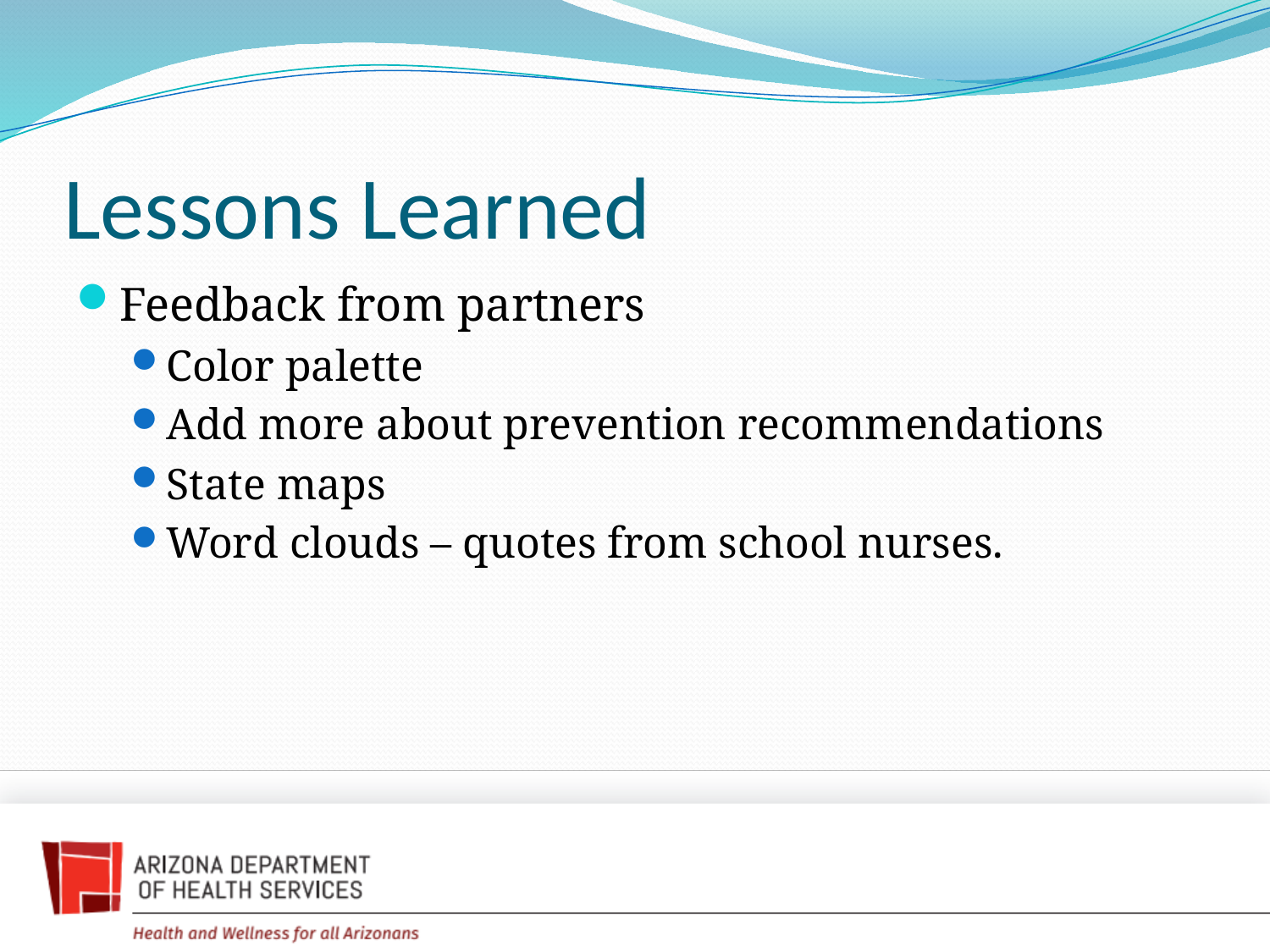

# Lessons Learned
Feedback from partners
Color palette
Add more about prevention recommendations
State maps
Word clouds – quotes from school nurses.